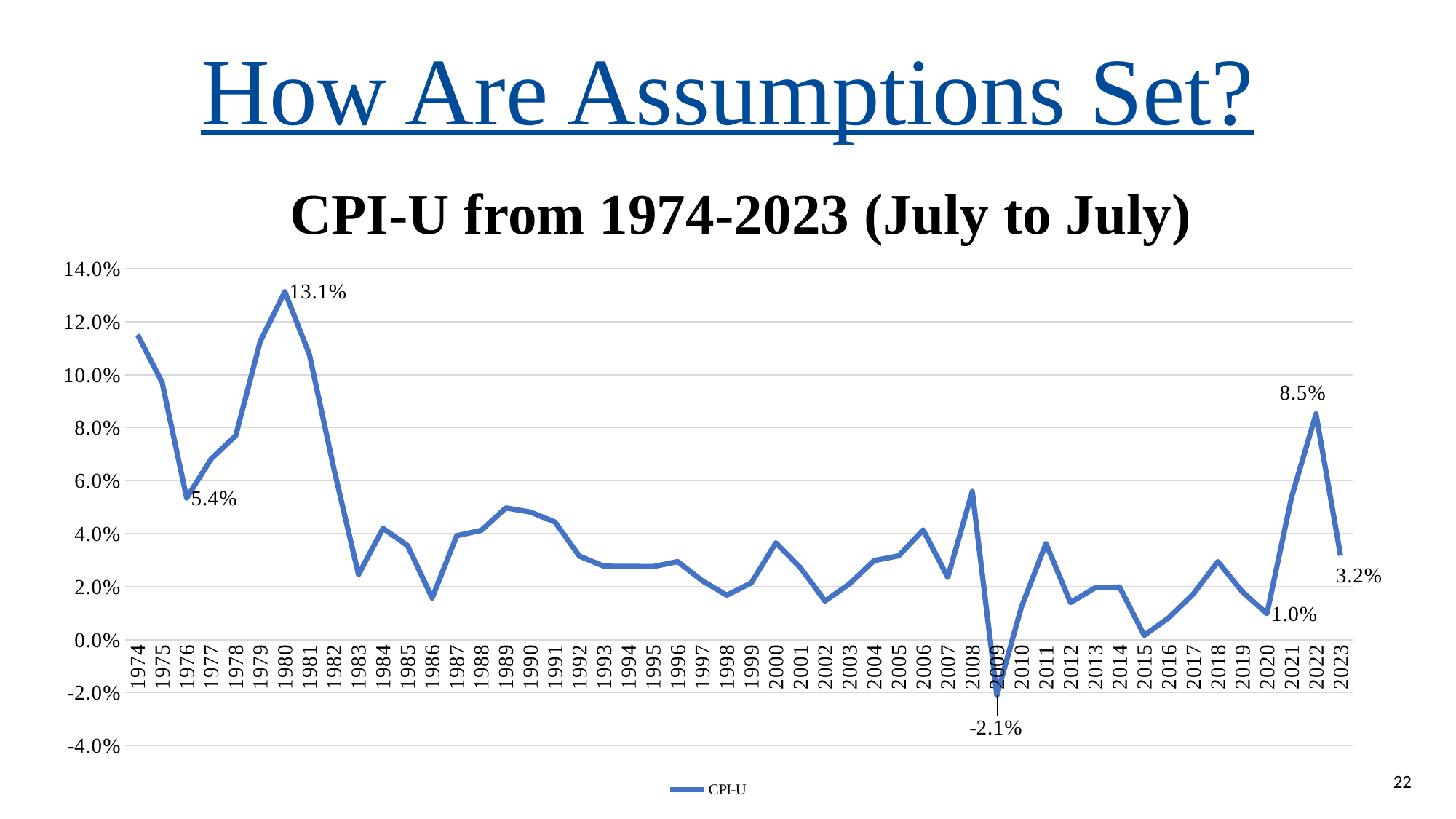

How Are Assumptions Set?
CPI-U from 1974-2023 (July to July)

### Chart

| Category | CPI-U |
|---|---|
| 1974 | 0.1151241534988714 |
| 1975 | 0.09716599190283404 |
| 1976 | 0.053505535055350606 |
| 1977 | 0.06830122591943955 |
| 1978 | 0.077049180327869 |
| 1979 | 0.1126331811263317 |
| 1980 | 0.13132694938440514 |
| 1981 | 0.10761789600967342 |
| 1982 | 0.06441048034934505 |
| 1983 | 0.024615384615384706 |
| 1984 | 0.04204204204204198 |
| 1985 | 0.03554274735830942 |
| 1986 | 0.01576994434137302 |
| 1987 | 0.03926940639269394 |
| 1988 | 0.04130052724077338 |
| 1989 | 0.04978902953586495 |
| 1990 | 0.048231511254019255 |
| 1991 | 0.04447852760736182 |
| 1992 | 0.031571218795888534 |
| 1993 | 0.0277580071174377 |
| 1994 | 0.027700831024930705 |
| 1995 | 0.027628032345013542 |
| 1996 | 0.029508196721311553 |
| 1997 | 0.022292993630573354 |
| 1998 | 0.016822429906542036 |
| 1999 | 0.021446078431372584 |
| 2000 | 0.03659268146370742 |
| 2001 | 0.02719907407407396 |
| 2002 | 0.014647887323943731 |
| 2003 | 0.021099389228206533 |
| 2004 | 0.029907558455682492 |
| 2005 | 0.03167898627243937 |
| 2006 | 0.041453428863869046 |
| 2007 | 0.023582309582309557 |
| 2008 | 0.056001229002539565 |
| 2009 | -0.02097161353676058 |
| 2010 | 0.012351927783014638 |
| 2011 | 0.03628715982221076 |
| 2012 | 0.014084507042253502 |
| 2013 | 0.019606816118443948 |
| 2014 | 0.019923286357643066 |
| 2015 | 0.001695697796432194 |
| 2016 | 0.008271388704987004 |
| 2017 | 0.01727978456372492 |
| 2018 | 0.029495150866471143 |
| 2019 | 0.018114648063935146 |
| 2020 | 0.009860818253037085 |
| 2021 | 0.05365475239385398 |
| 2022 | 0.0852481474562552 |
| 2023 | 0.03177780177942169 |
22